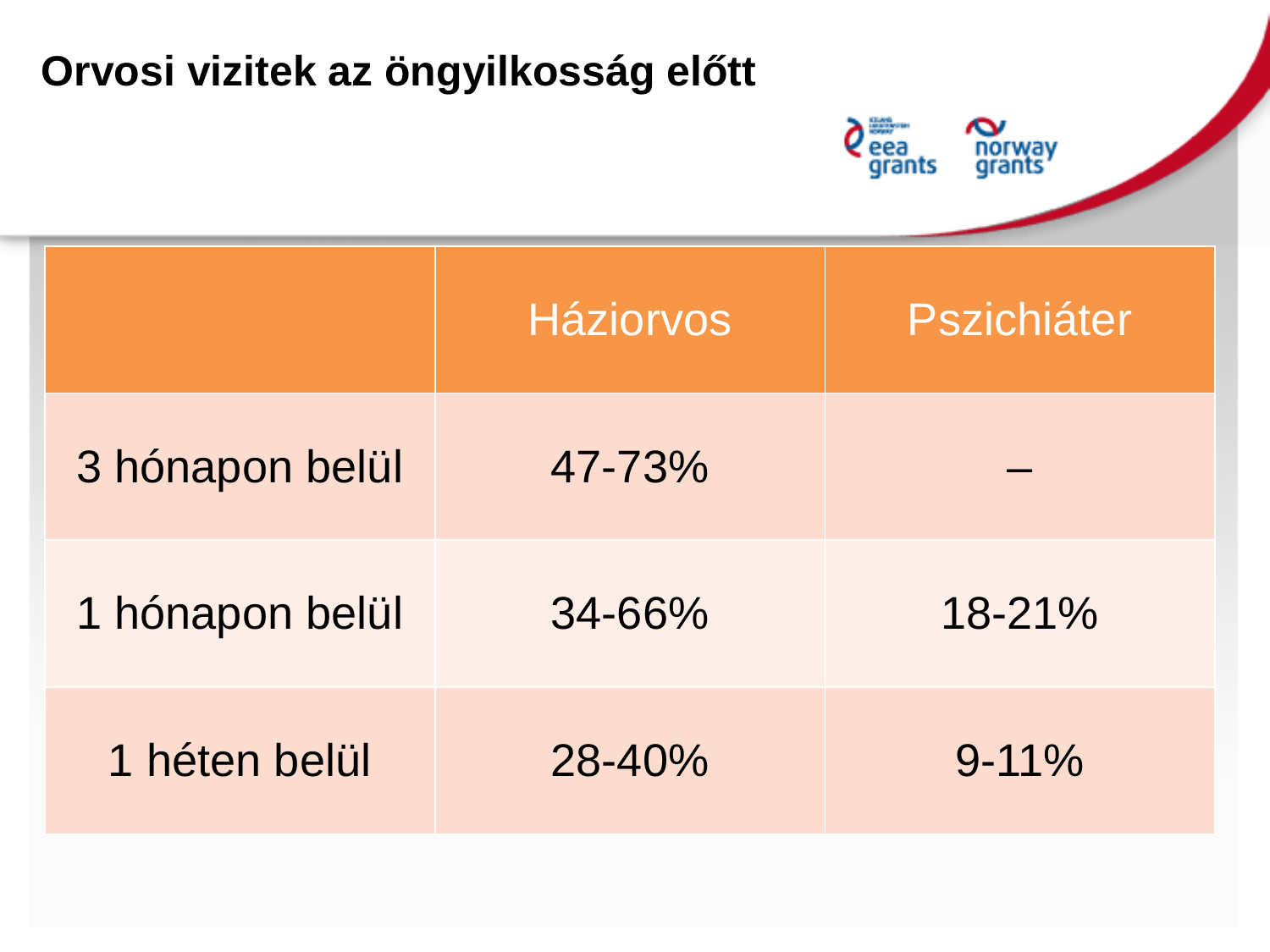

# Orvosi vizitek az öngyilkosság előtt
|  | Háziorvos | Pszichiáter |
| --- | --- | --- |
| 3 hónapon belül | 47-73% | – |
| 1 hónapon belül | 34-66% | 18-21% |
| 1 héten belül | 28-40% | 9-11% |